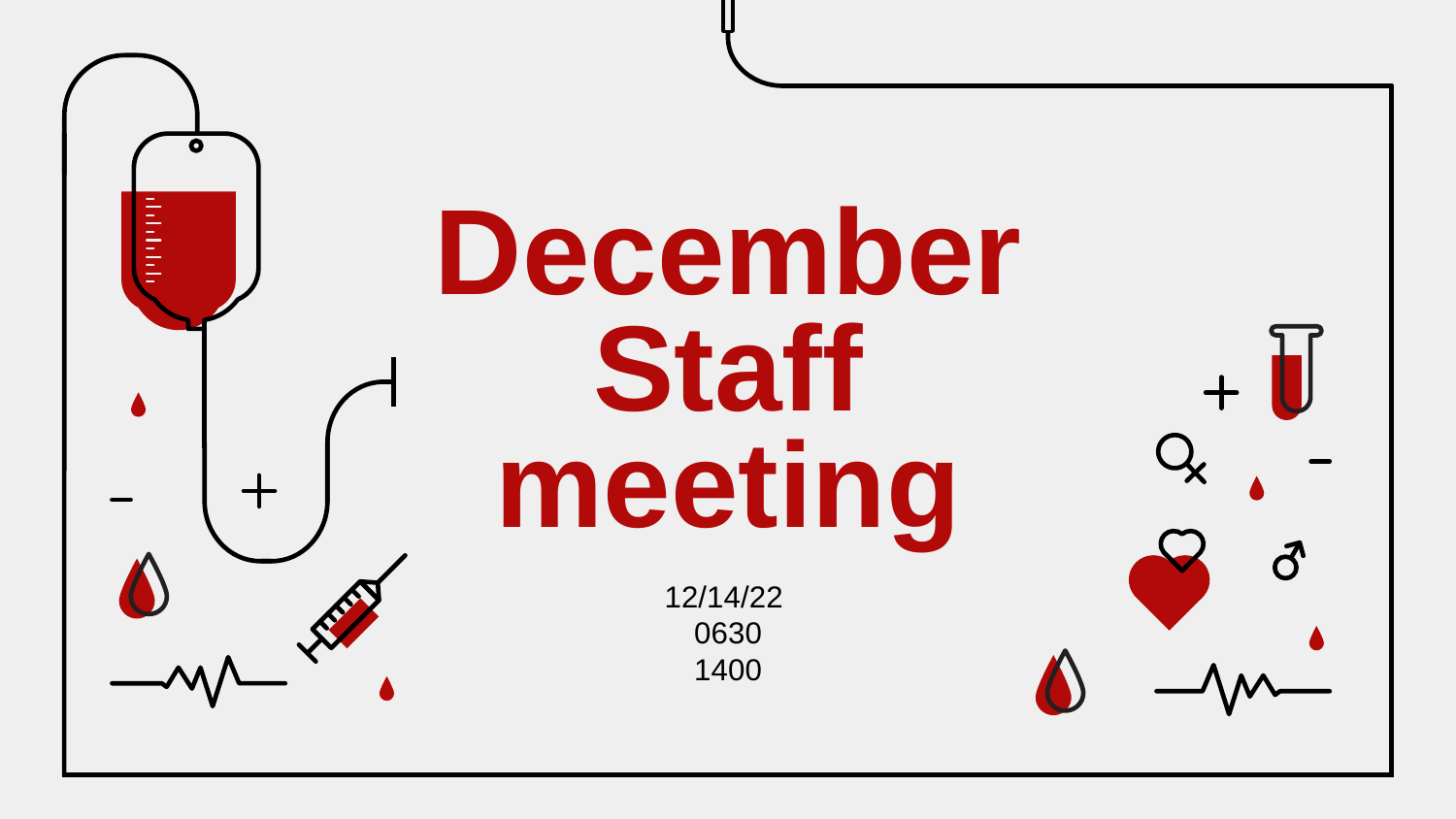

# December Staff meeting
12/14/22
0630
1400